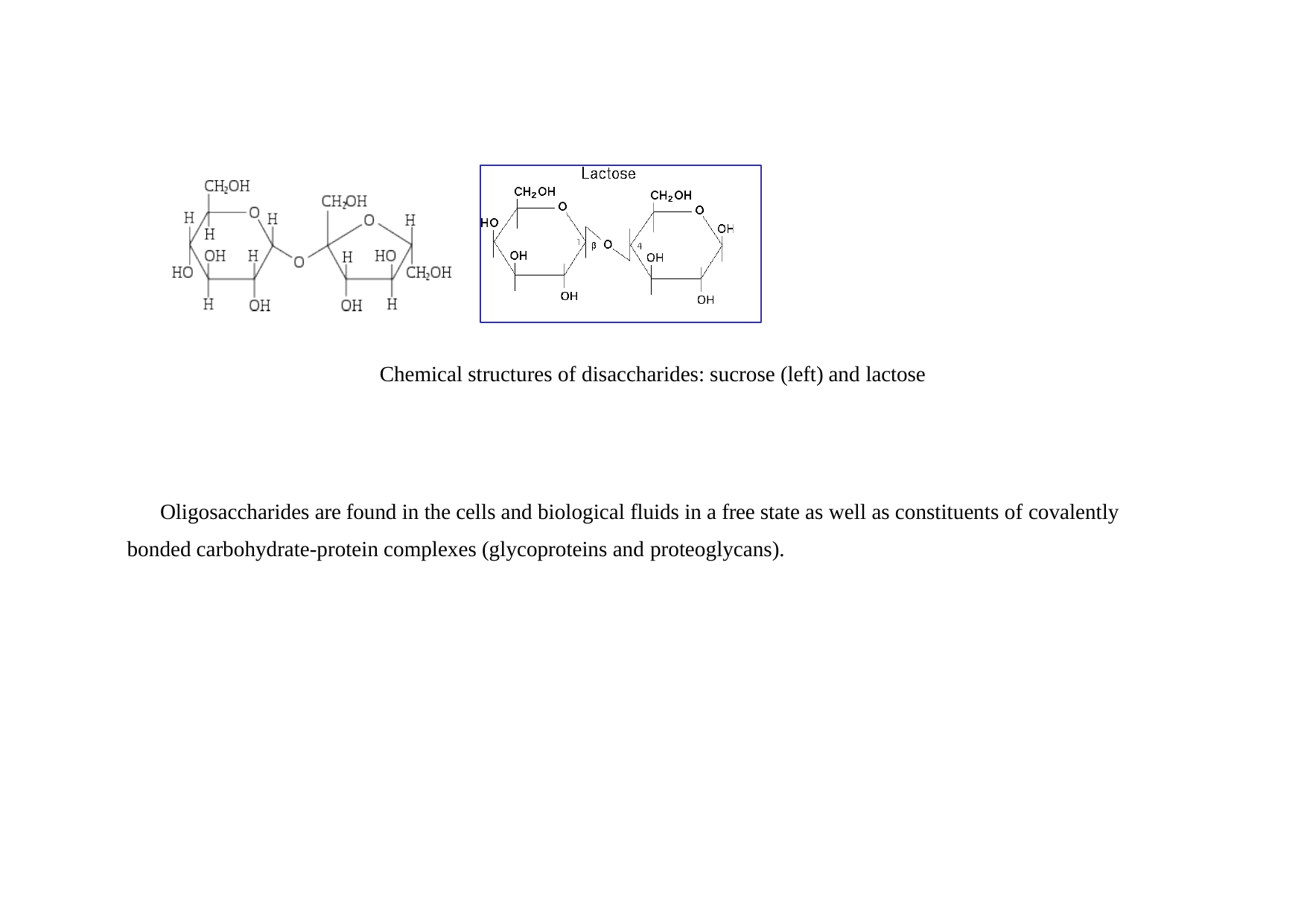

Chemical structures of disaccharides: sucrose (left) and lactose
Oligosaccharides are found in the cells and biological fluids in a free state as well as constituents of covalently  bonded carbohydrate-protein complexes (glycoproteins and proteoglycans).